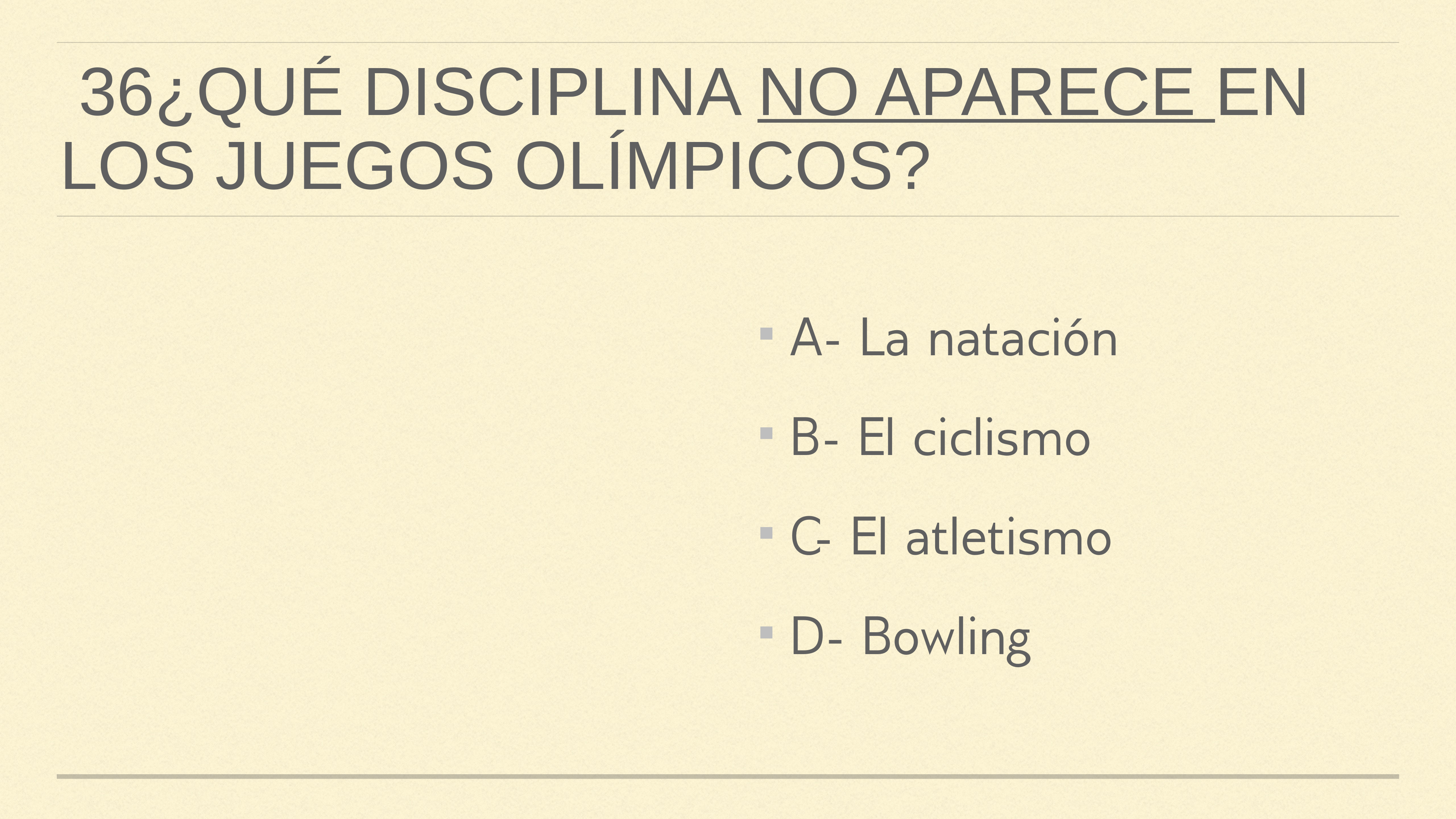

# 36¿Qué disciplina no APARECE en los juegos olímpicos?
A- La natación
B- El ciclismo
C- El atletismo
D- Bowling